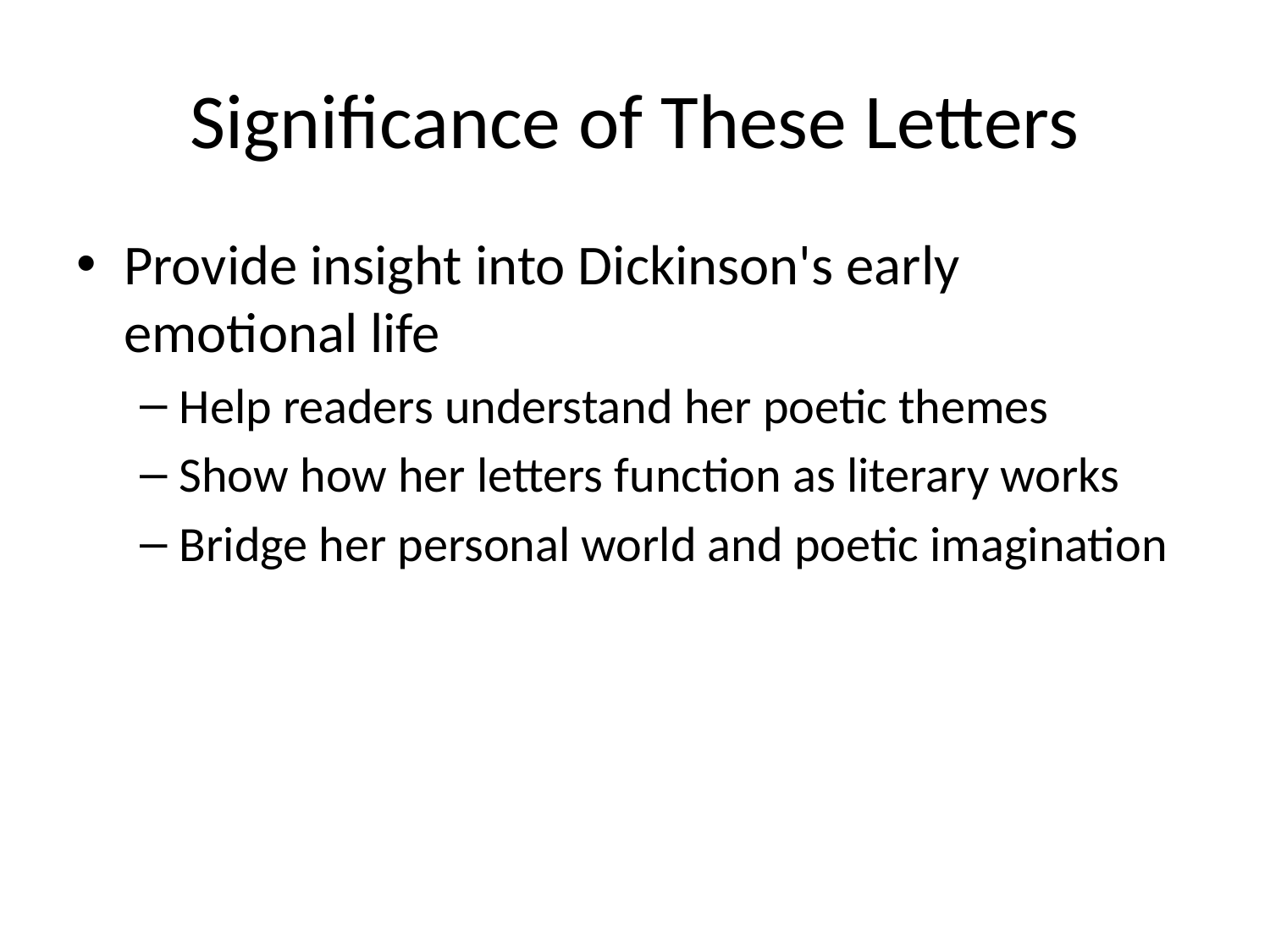

# Significance of These Letters
Provide insight into Dickinson's early emotional life
Help readers understand her poetic themes
Show how her letters function as literary works
Bridge her personal world and poetic imagination